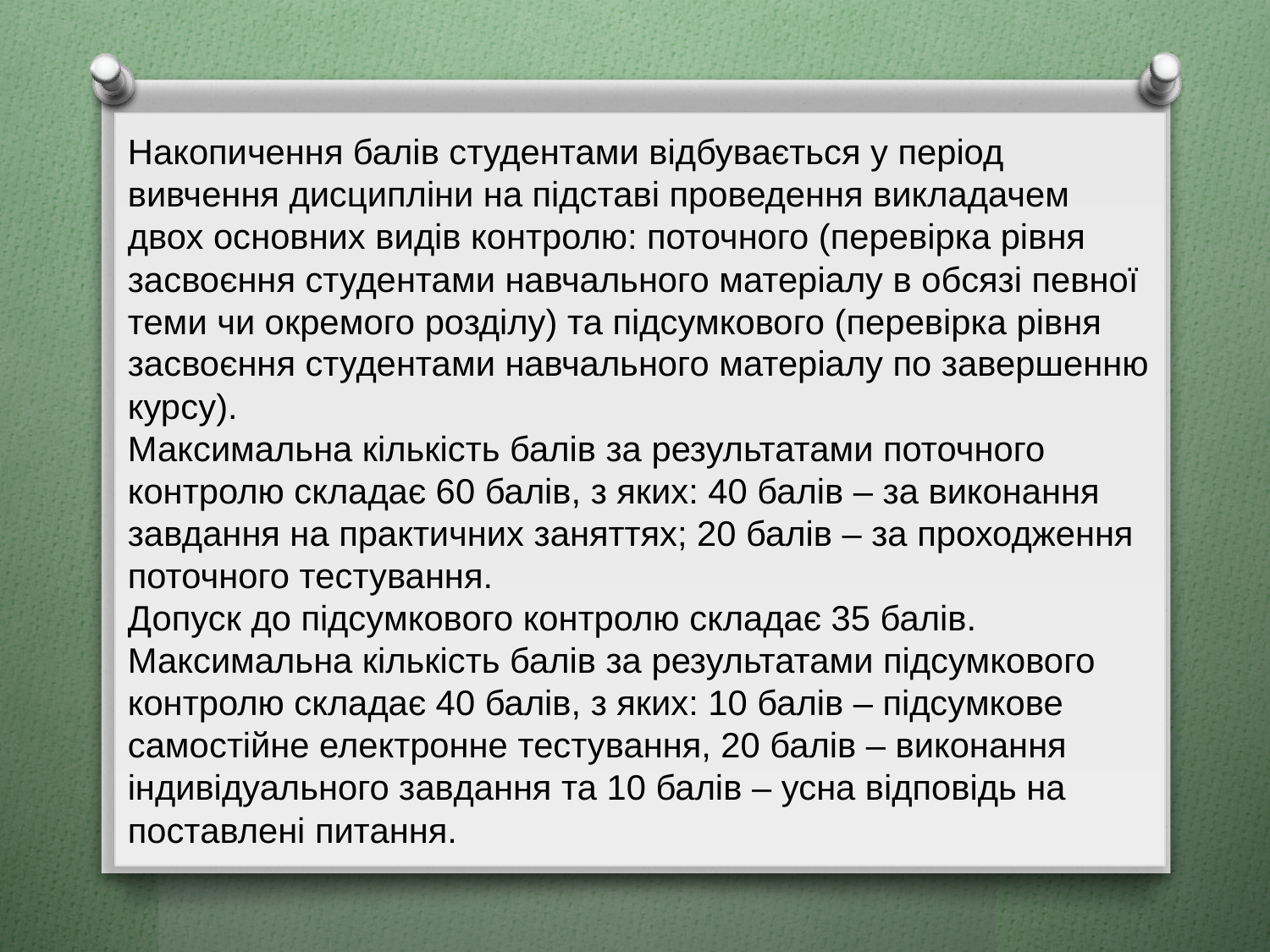

# Накопичення балів студентами відбувається у період вивчення дисципліни на підставі проведення викладачем двох основних видів контролю: поточного (перевірка рівня засвоєння студентами навчального матеріалу в обсязі певної теми чи окремого розділу) та підсумкового (перевірка рівня засвоєння студентами навчального матеріалу по завершенню курсу). Максимальна кількість балів за результатами поточного контролю складає 60 балів, з яких: 40 балів – за виконання завдання на практичних заняттях; 20 балів – за проходження поточного тестування. Допуск до підсумкового контролю складає 35 балів. Максимальна кількість балів за результатами підсумкового контролю складає 40 балів, з яких: 10 балів – підсумкове самостійне електронне тестування, 20 балів – виконання індивідуального завдання та 10 балів – усна відповідь на поставлені питання.